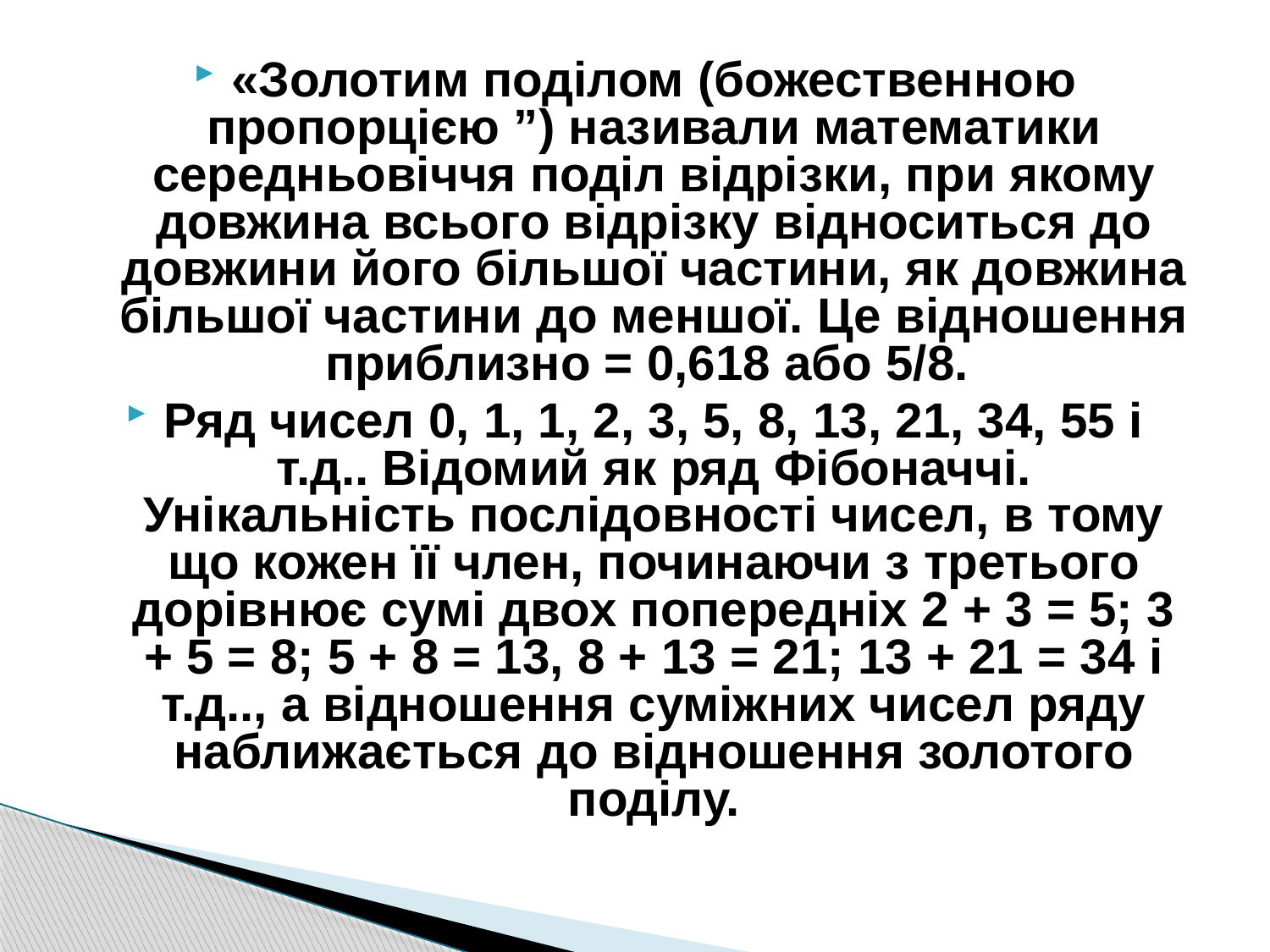

«Золотим поділом (божественною пропорцією ”) називали математики середньовіччя поділ відрізки, при якому довжина всього відрізку відноситься до довжини його більшої частини, як довжина більшої частини до меншої. Це відношення приблизно = 0,618 або 5/8.
Ряд чисел 0, 1, 1, 2, 3, 5, 8, 13, 21, 34, 55 і т.д.. Відомий як ряд Фібоначчі. Унікальність послідовності чисел, в тому що кожен її член, починаючи з третього дорівнює сумі двох попередніх 2 + 3 = 5; 3 + 5 = 8; 5 + 8 = 13, 8 + 13 = 21; 13 + 21 = 34 і т.д.., а відношення суміжних чисел ряду наближається до відношення золотого поділу.